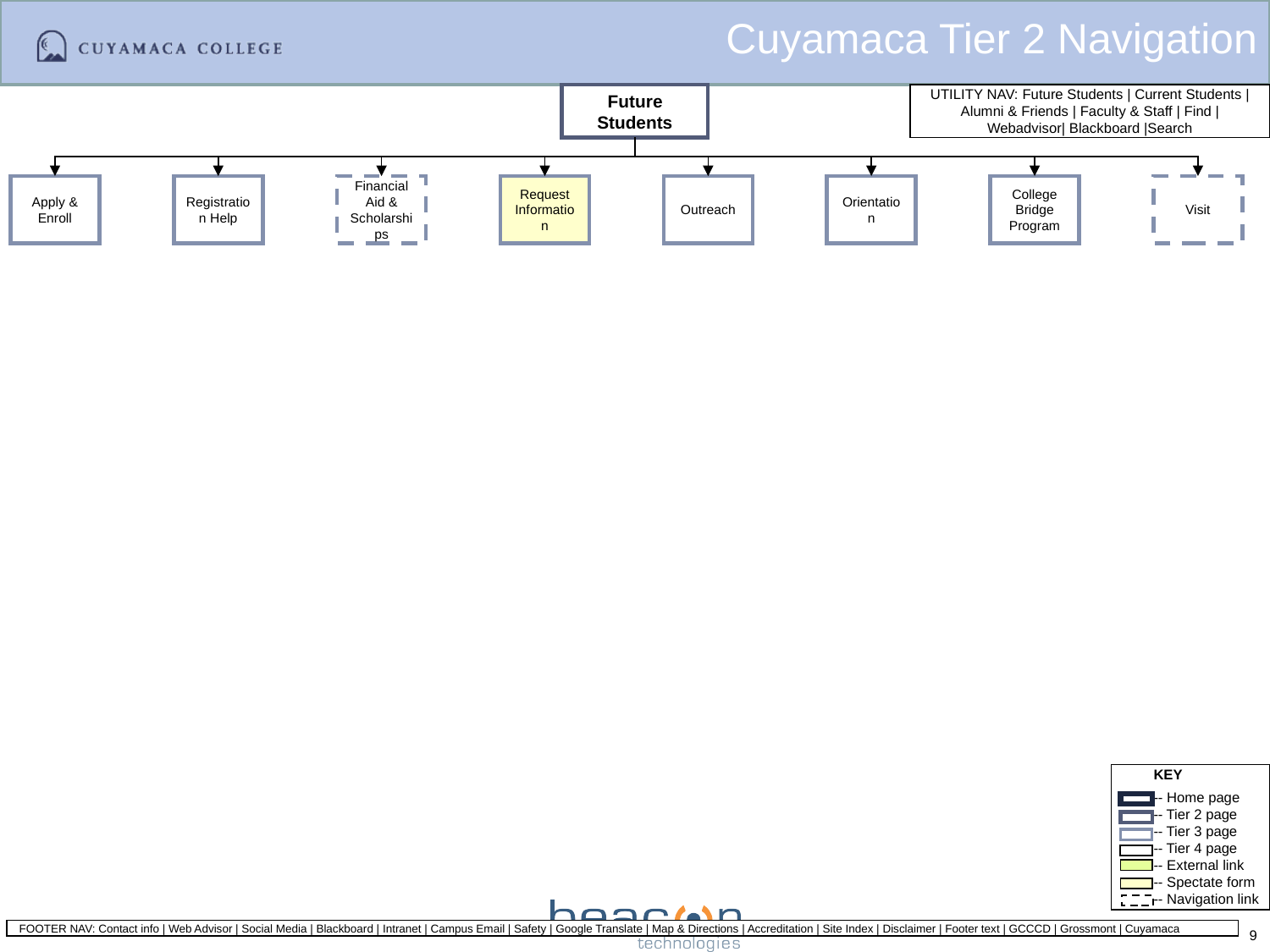

Cuyamaca Tier 2 Navigation
Future Students
Apply & Enroll
Registration Help
Financial Aid & Scholarships
Request Information
Outreach
Orientation
College Bridge Program
Visit
9